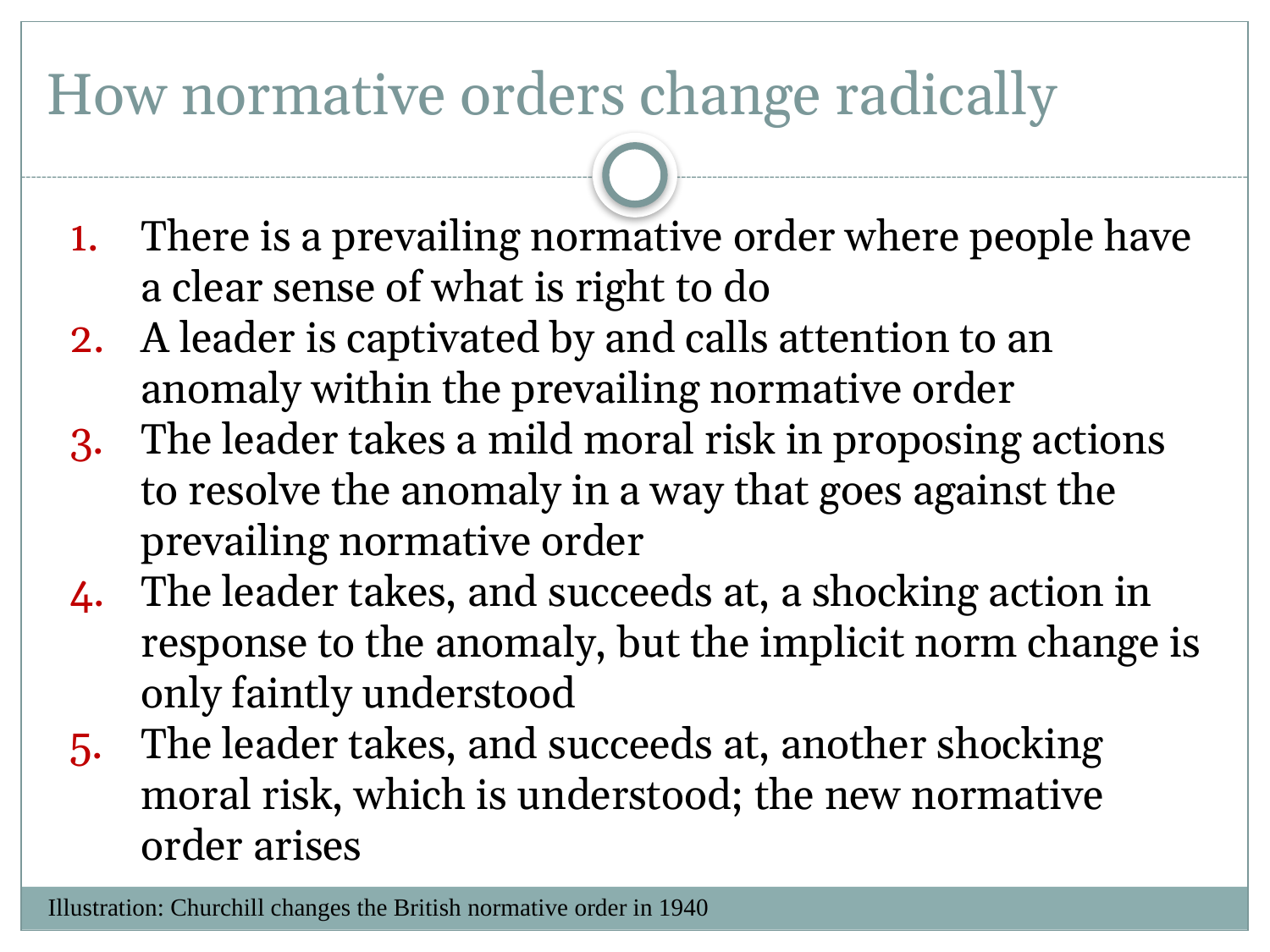

# How normative orders change radically

There is a prevailing normative order where people have a clear sense of what is right to do
A leader is captivated by and calls attention to an anomaly within the prevailing normative order
The leader takes a mild moral risk in proposing actions to resolve the anomaly in a way that goes against the prevailing normative order
The leader takes, and succeeds at, a shocking action in response to the anomaly, but the implicit norm change is only faintly understood
The leader takes, and succeeds at, another shocking moral risk, which is understood; the new normative order arises

Illustration: Churchill changes the British normative order in 1940